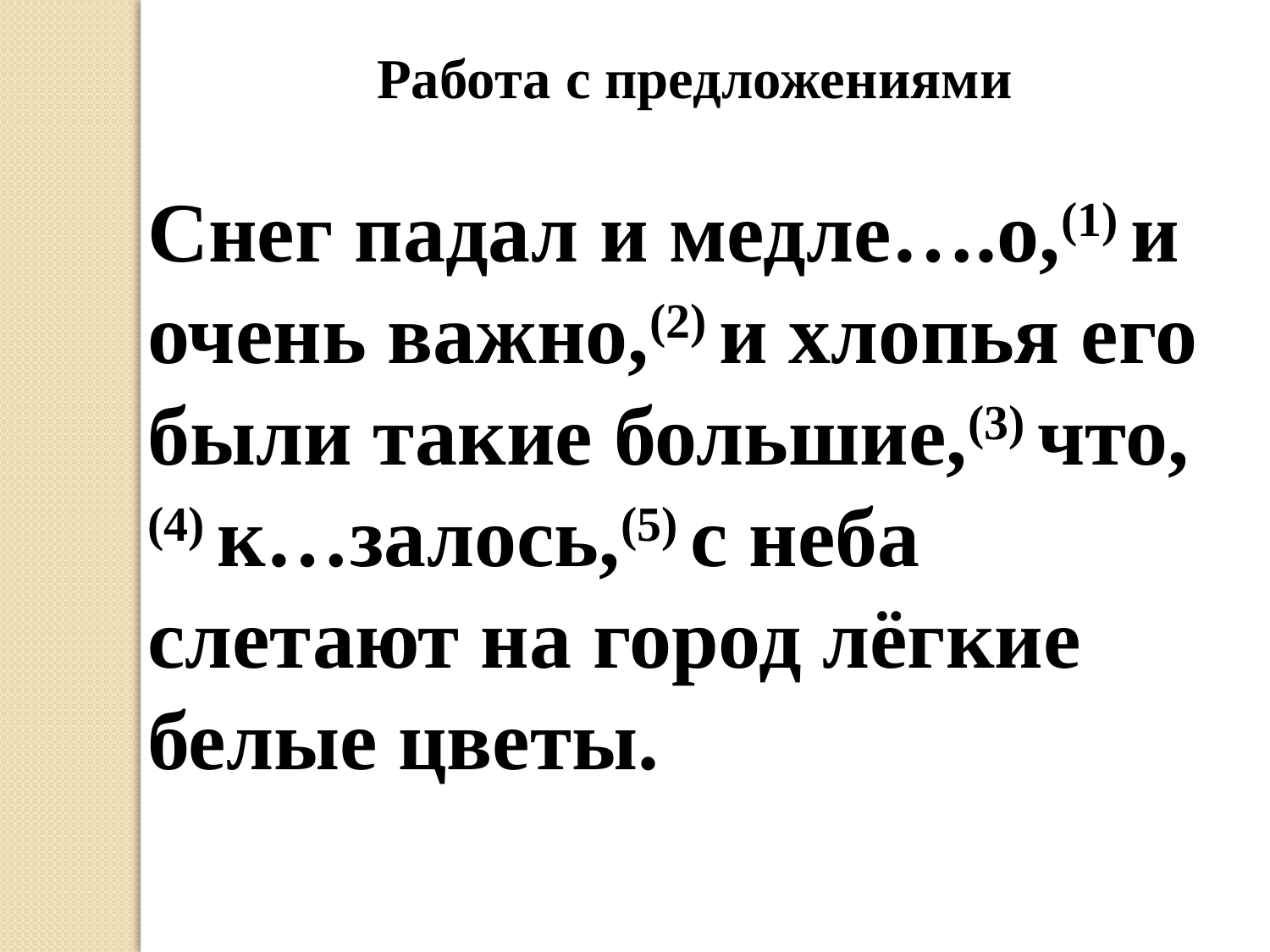

Работа с предложениями

Снег падал и медле….о,(1) и очень важно,(2) и хлопья его были такие большие,(3) что,(4) к…залось,(5) с неба слетают на город лёгкие белые цветы.